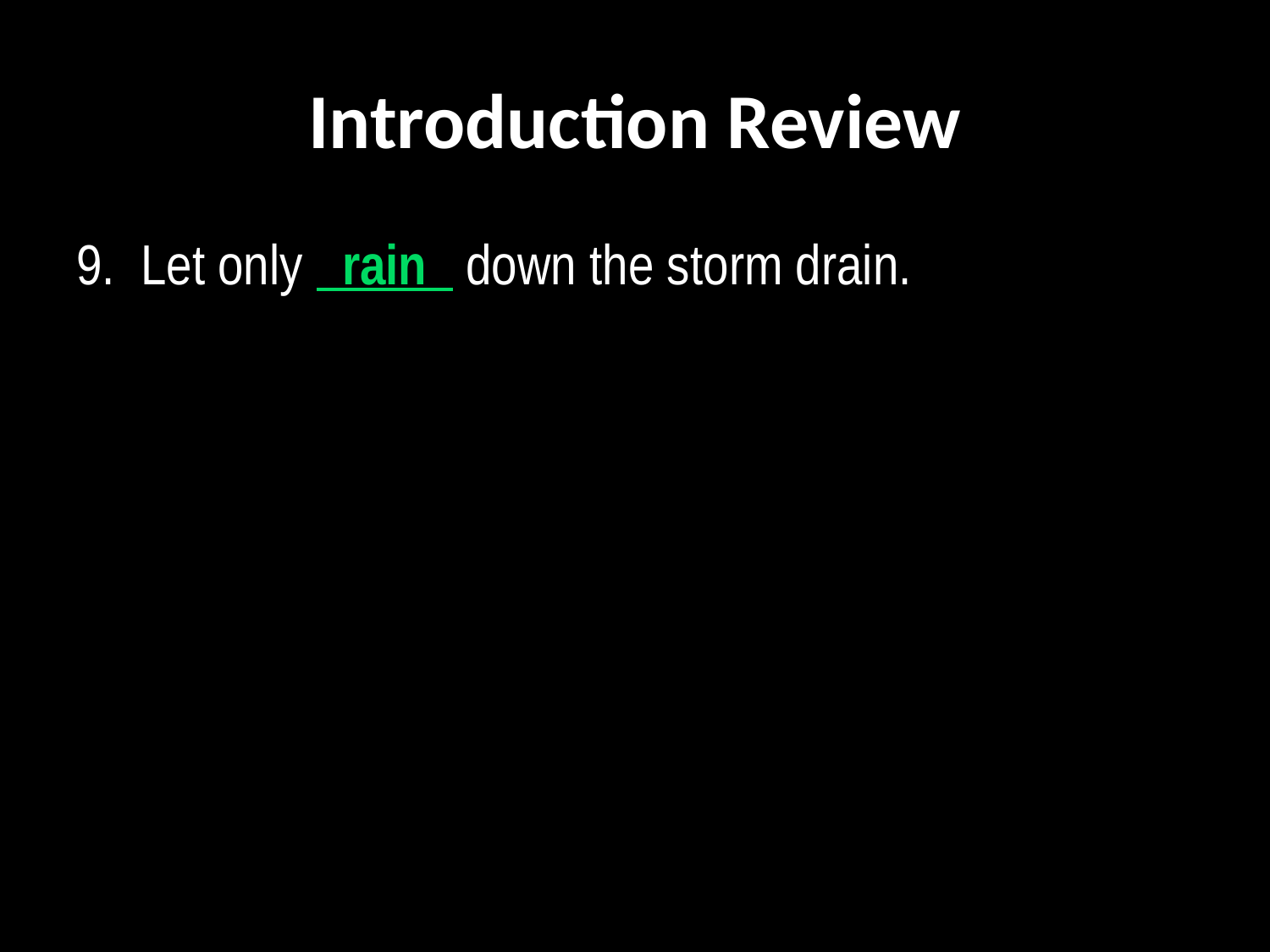

# Introduction Review
9.  Let only   rain   down the storm drain.